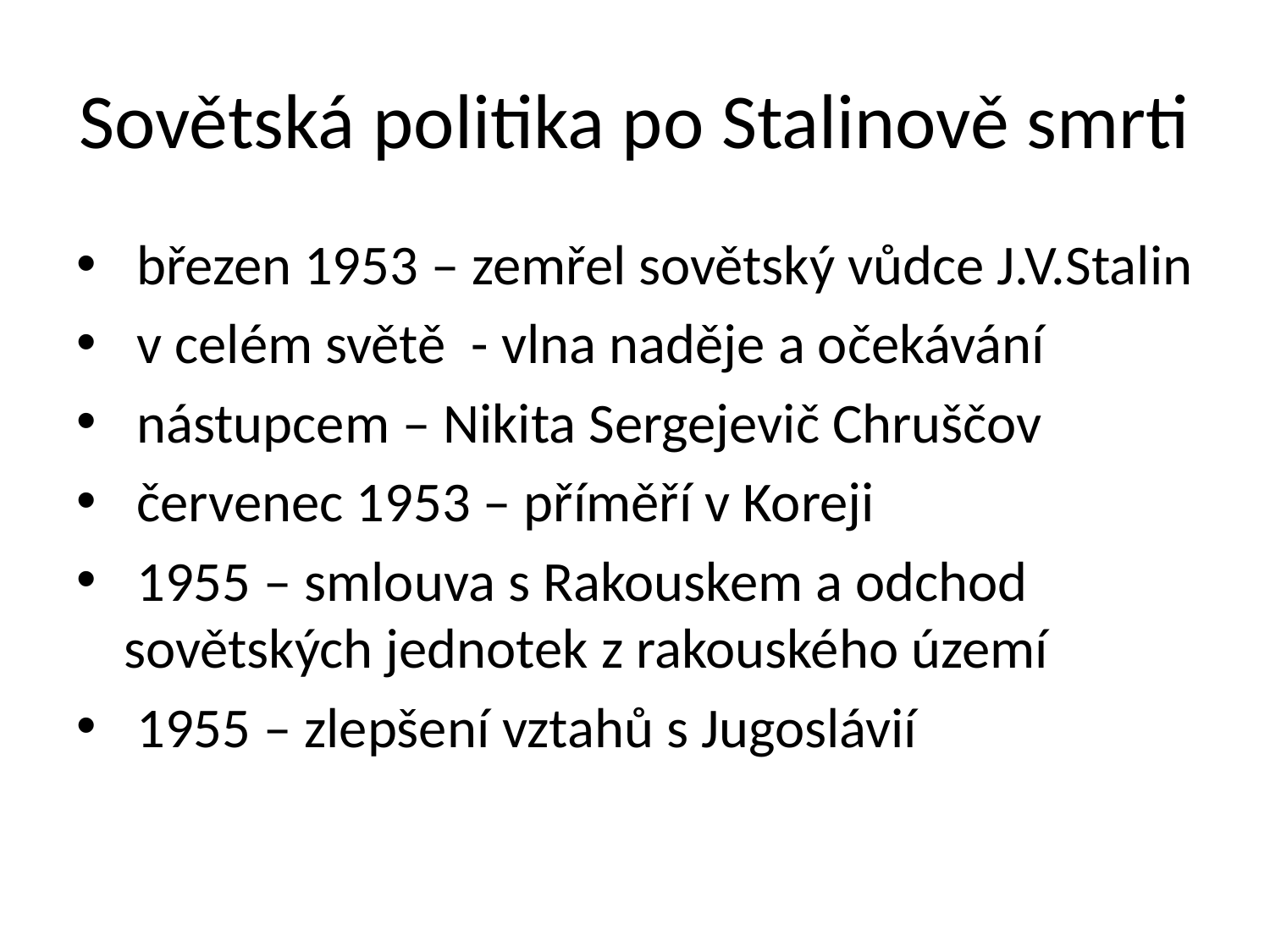

# Sovětská politika po Stalinově smrti
 březen 1953 – zemřel sovětský vůdce J.V.Stalin
 v celém světě  - vlna naděje a očekávání
 nástupcem – Nikita Sergejevič Chruščov
 červenec 1953 – příměří v Koreji
 1955 – smlouva s Rakouskem a odchod sovětských jednotek z rakouského území
 1955 – zlepšení vztahů s Jugoslávií